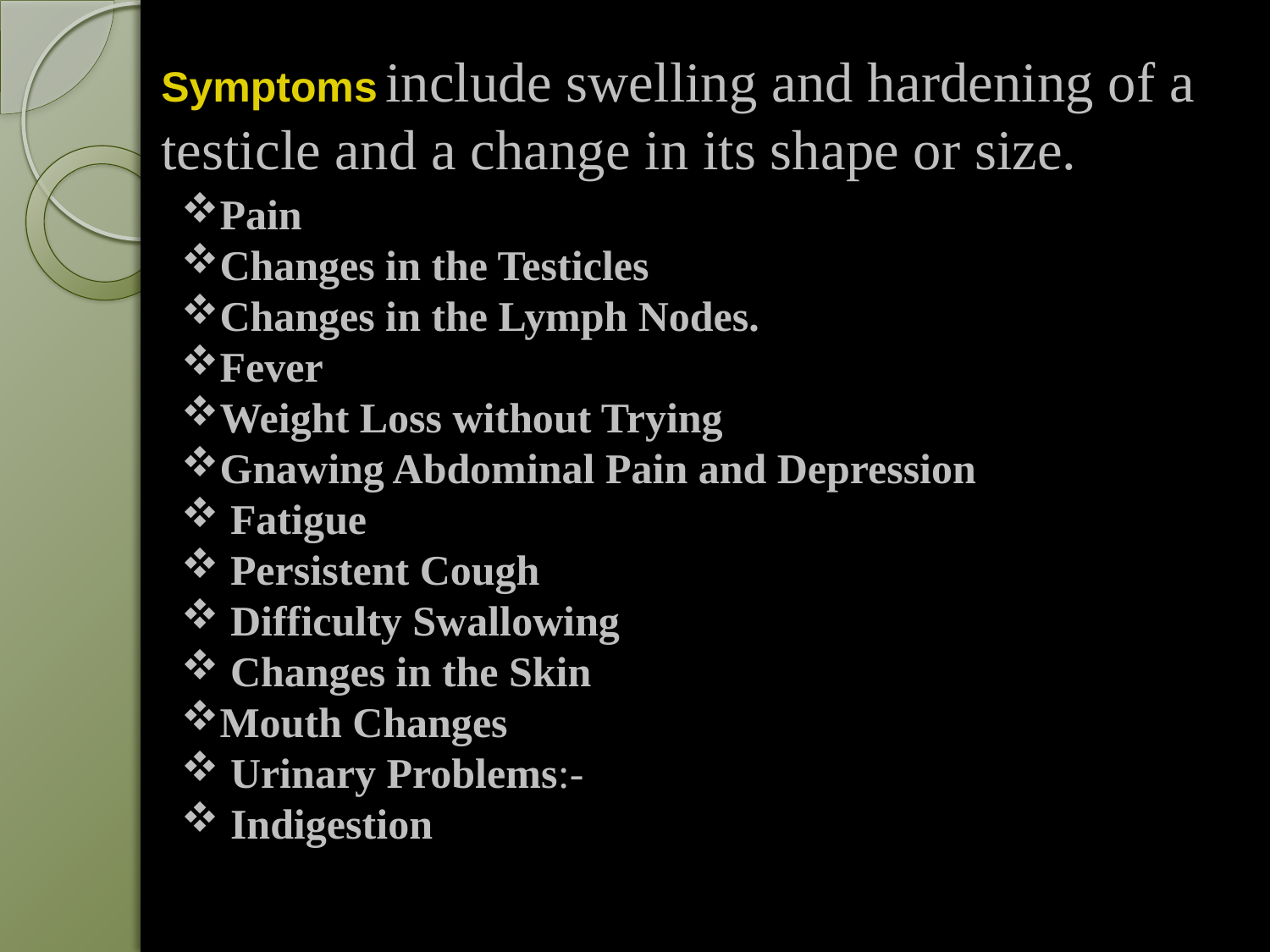

Symptoms include swelling and hardening of a testicle and a change in its shape or size.
Pain
Changes in the Testicles
Changes in the Lymph Nodes.
Fever
Weight Loss without Trying
Gnawing Abdominal Pain and Depression
 Fatigue
 Persistent Cough
 Difficulty Swallowing
 Changes in the Skin
Mouth Changes
 Urinary Problems:-
 Indigestion